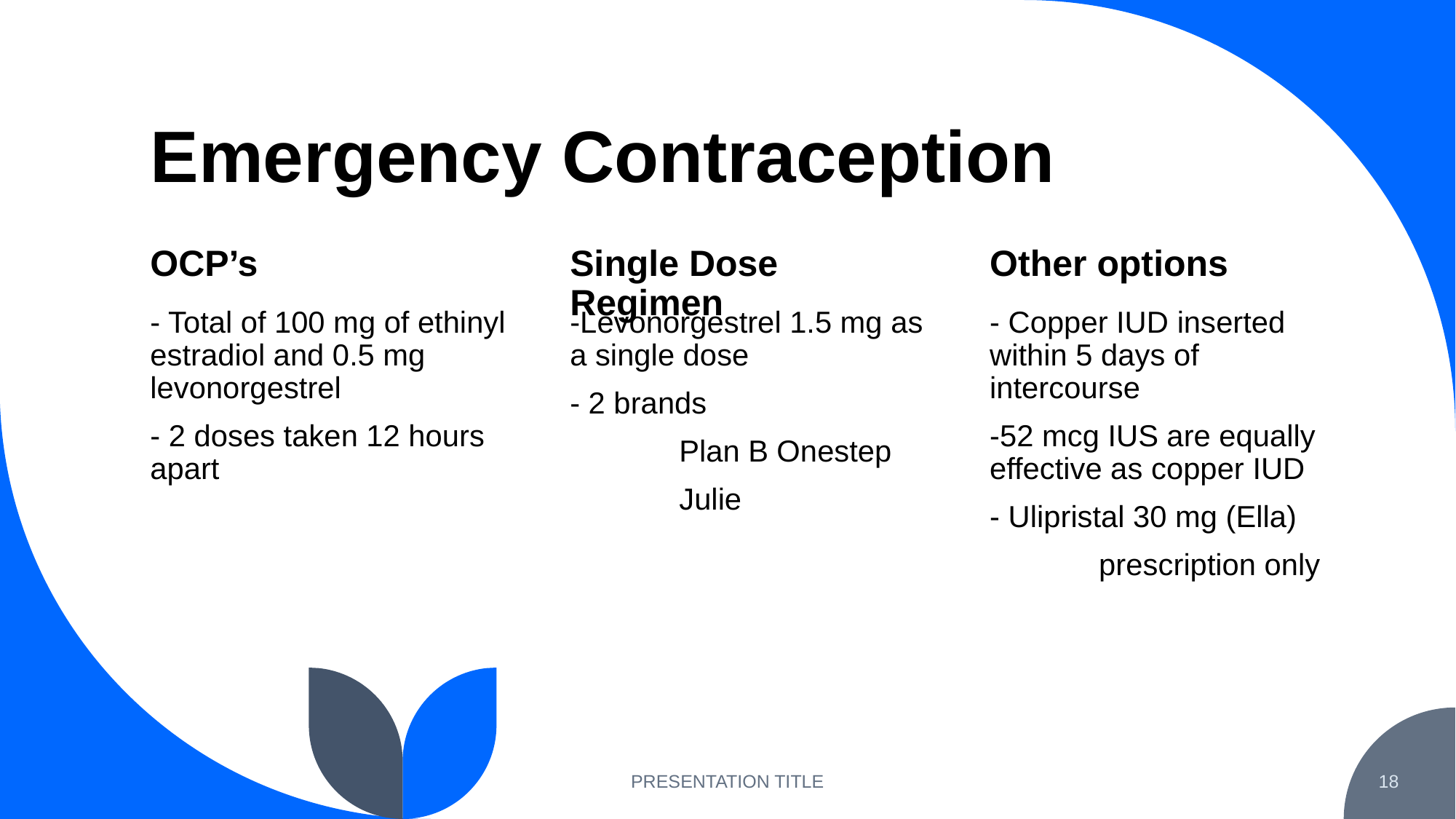

# Emergency Contraception
OCP’s
Single Dose Regimen
Other options
- Total of 100 mg of ethinyl estradiol and 0.5 mg levonorgestrel
- 2 doses taken 12 hours apart
-Levonorgestrel 1.5 mg as a single dose
- 2 brands
	Plan B Onestep
	Julie
- Copper IUD inserted within 5 days of intercourse
-52 mcg IUS are equally effective as copper IUD
- Ulipristal 30 mg (Ella)
	prescription only

PRESENTATION TITLE
18